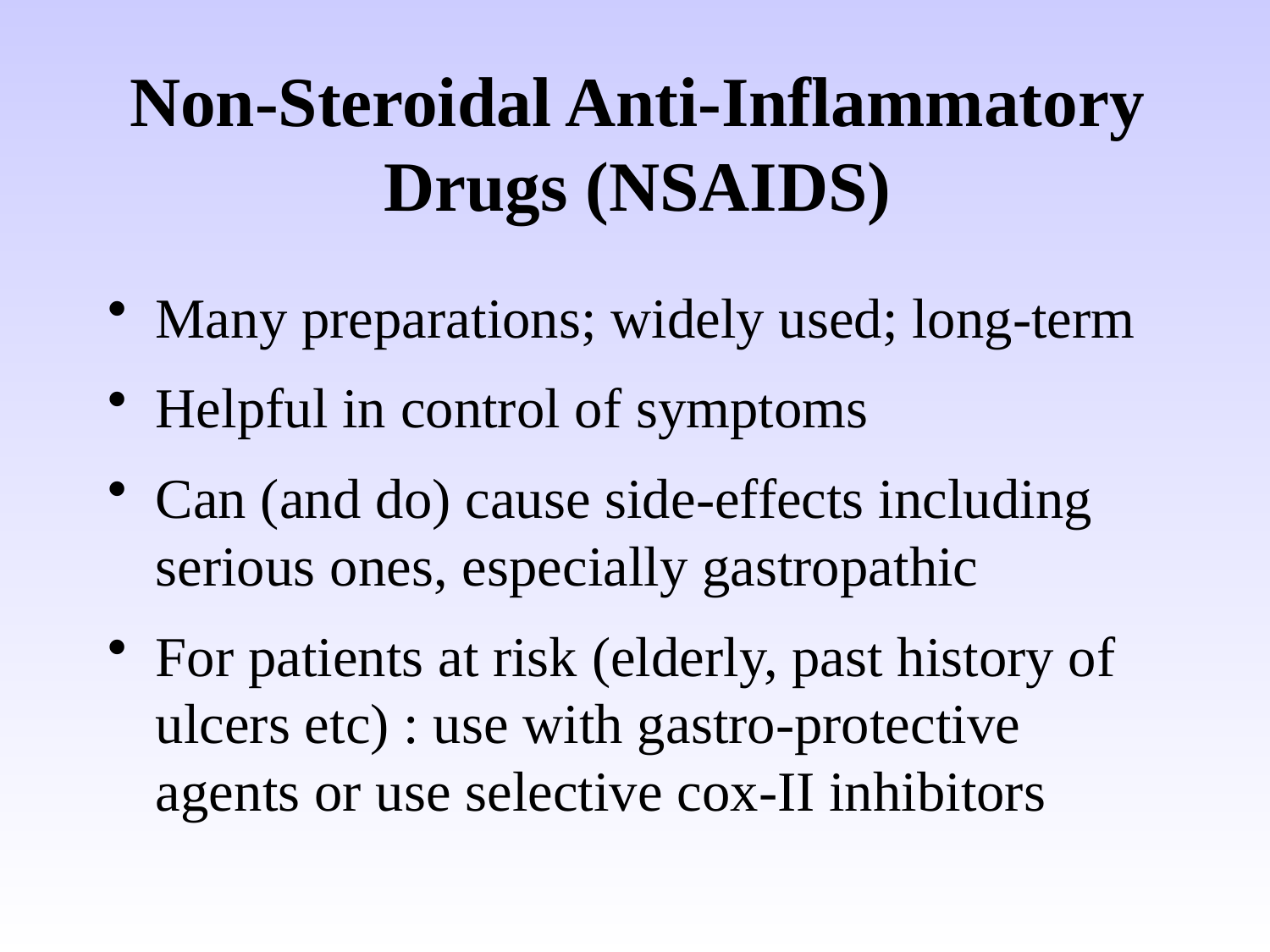

# Non-Steroidal Anti-Inflammatory Drugs (NSAIDS)
Many preparations; widely used; long-term
Helpful in control of symptoms
Can (and do) cause side-effects including serious ones, especially gastropathic
For patients at risk (elderly, past history of ulcers etc) : use with gastro-protective agents or use selective cox-II inhibitors